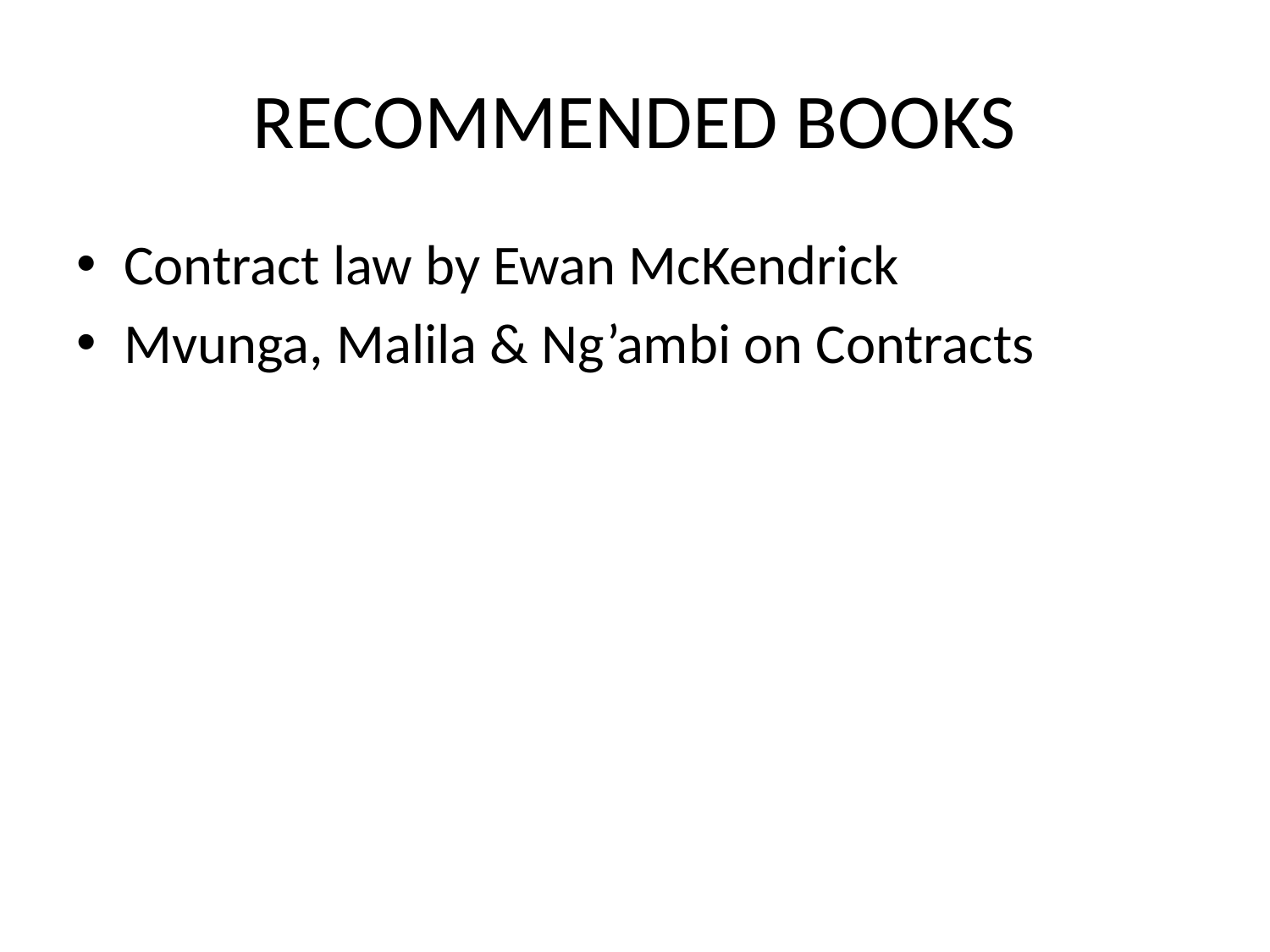

# RECOMMENDED BOOKS
Contract law by Ewan McKendrick
Mvunga, Malila & Ng’ambi on Contracts